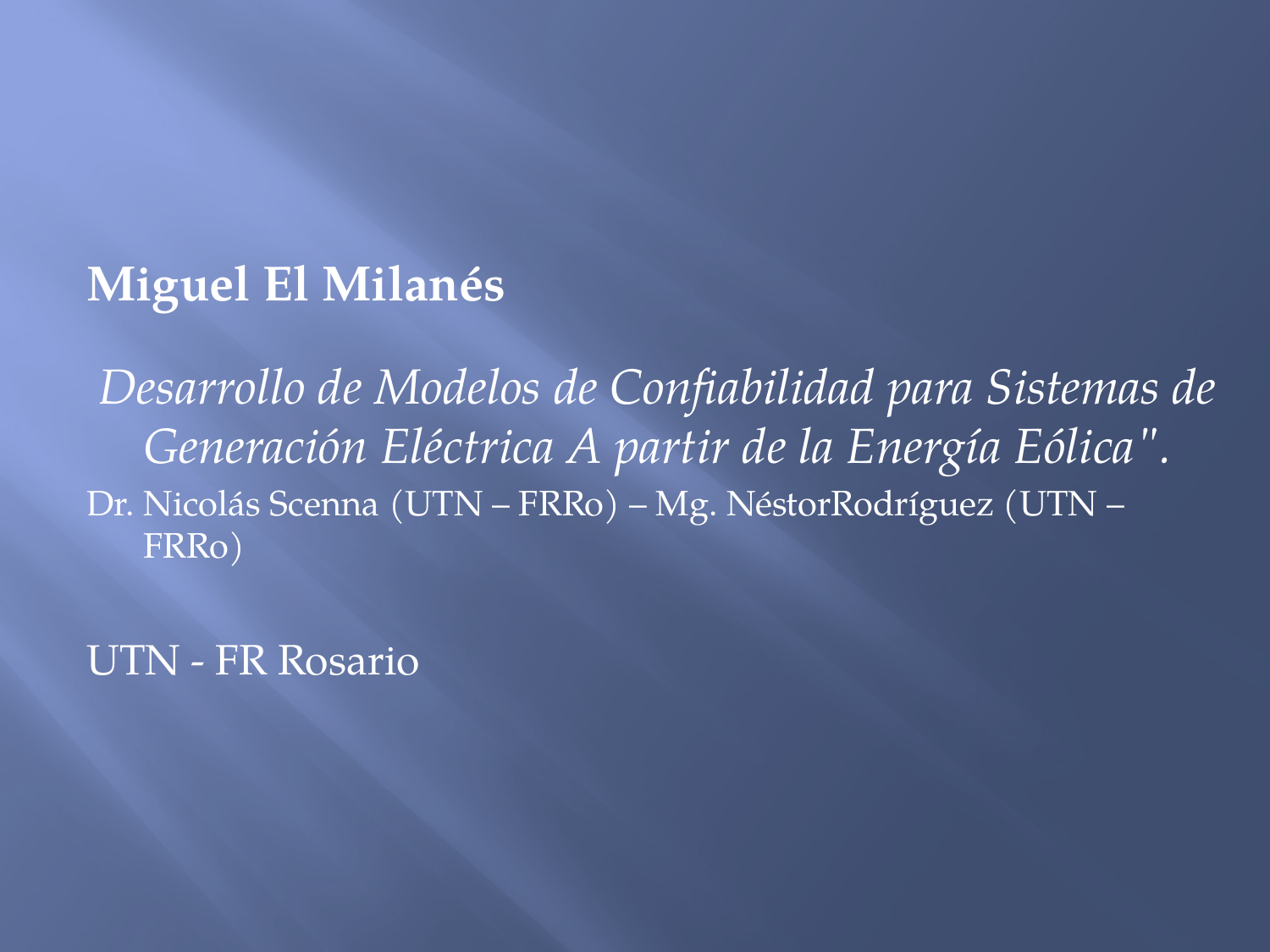

Miguel El Milanés

 Desarrollo de Modelos de Confiabilidad para Sistemas de Generación Eléctrica A partir de la Energía Eólica".
Dr. Nicolás Scenna (UTN – FRRo) – Mg. NéstorRodríguez (UTN – FRRo)

UTN - FR Rosario